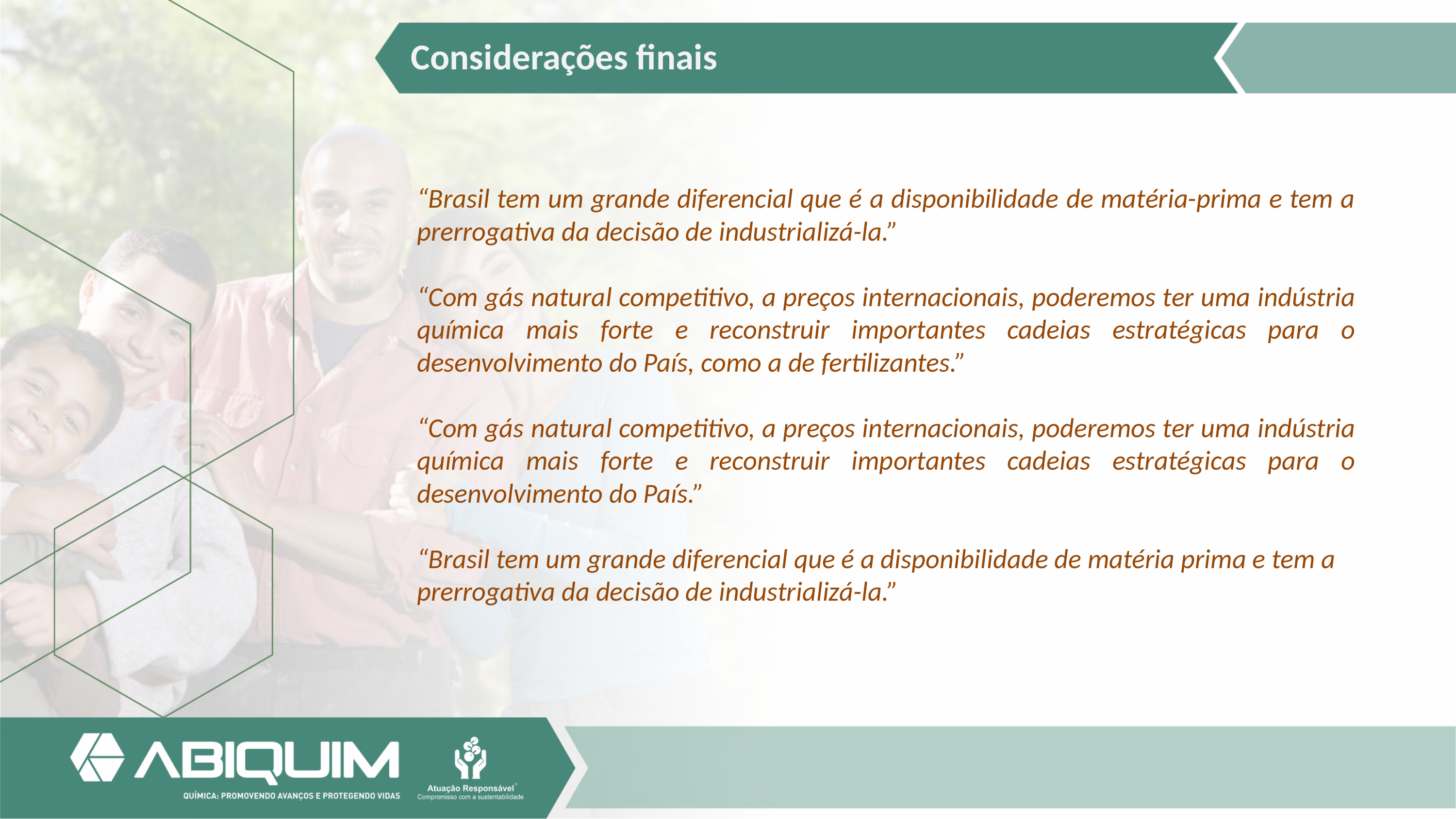

Considerações finais

“Brasil tem um grande diferencial que é a disponibilidade de matéria-prima e tem a prerrogativa da decisão de industrializá-la.”

“Com gás natural competitivo, a preços internacionais, poderemos ter uma indústria química mais forte e reconstruir importantes cadeias estratégicas para o desenvolvimento do País, como a de fertilizantes.”

“Com gás natural competitivo, a preços internacionais, poderemos ter uma indústria química mais forte e reconstruir importantes cadeias estratégicas para o desenvolvimento do País.”

“Brasil tem um grande diferencial que é a disponibilidade de matéria prima e tem a prerrogativa da decisão de industrializá-la.”